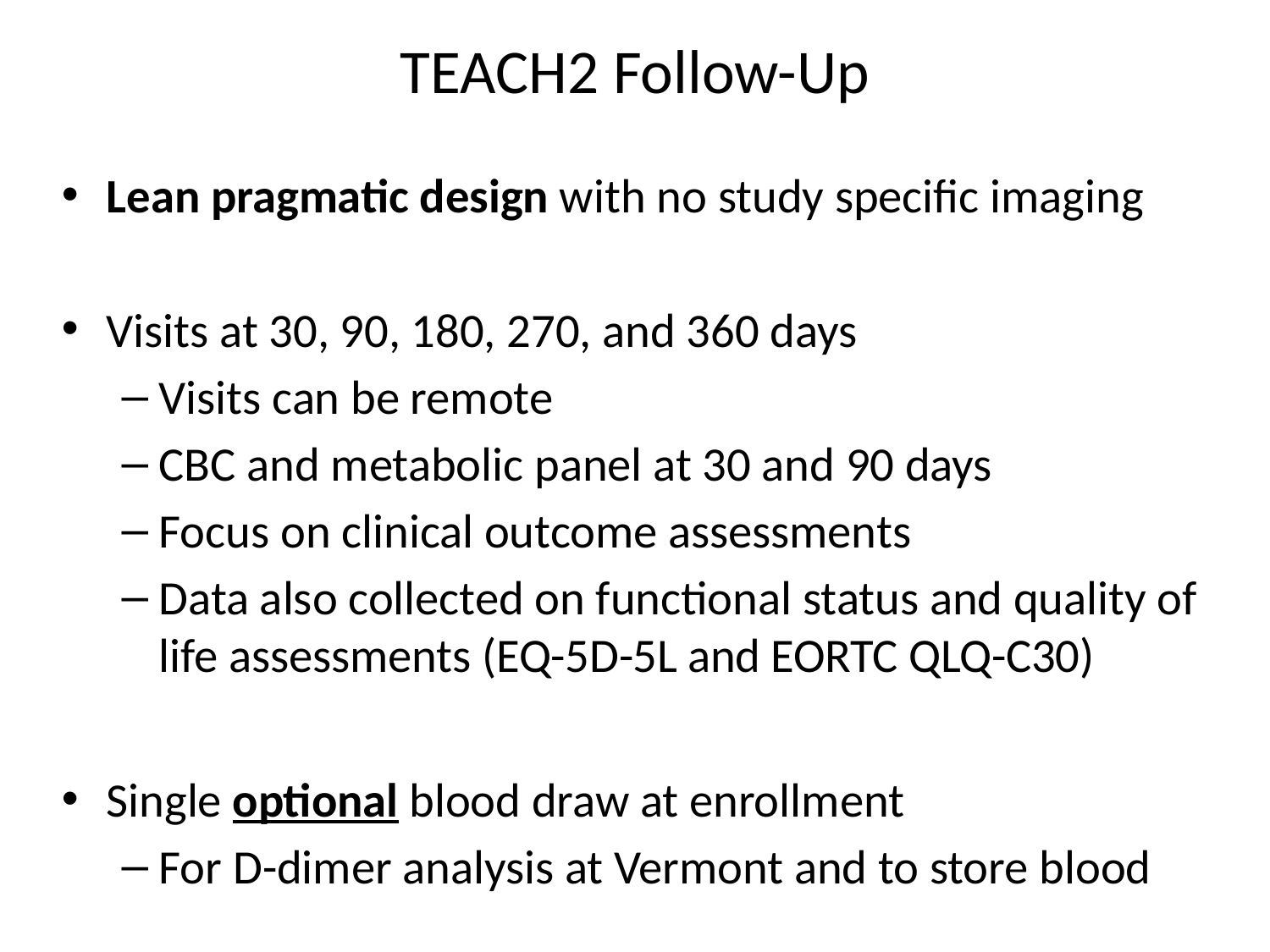

# TEACH2 Follow-Up
Lean pragmatic design with no study specific imaging

Visits at 30, 90, 180, 270, and 360 days
Visits can be remote
CBC and metabolic panel at 30 and 90 days
Focus on clinical outcome assessments
Data also collected on functional status and quality of life assessments (EQ-5D-5L and EORTC QLQ-C30)

Single optional blood draw at enrollment
For D-dimer analysis at Vermont and to store blood